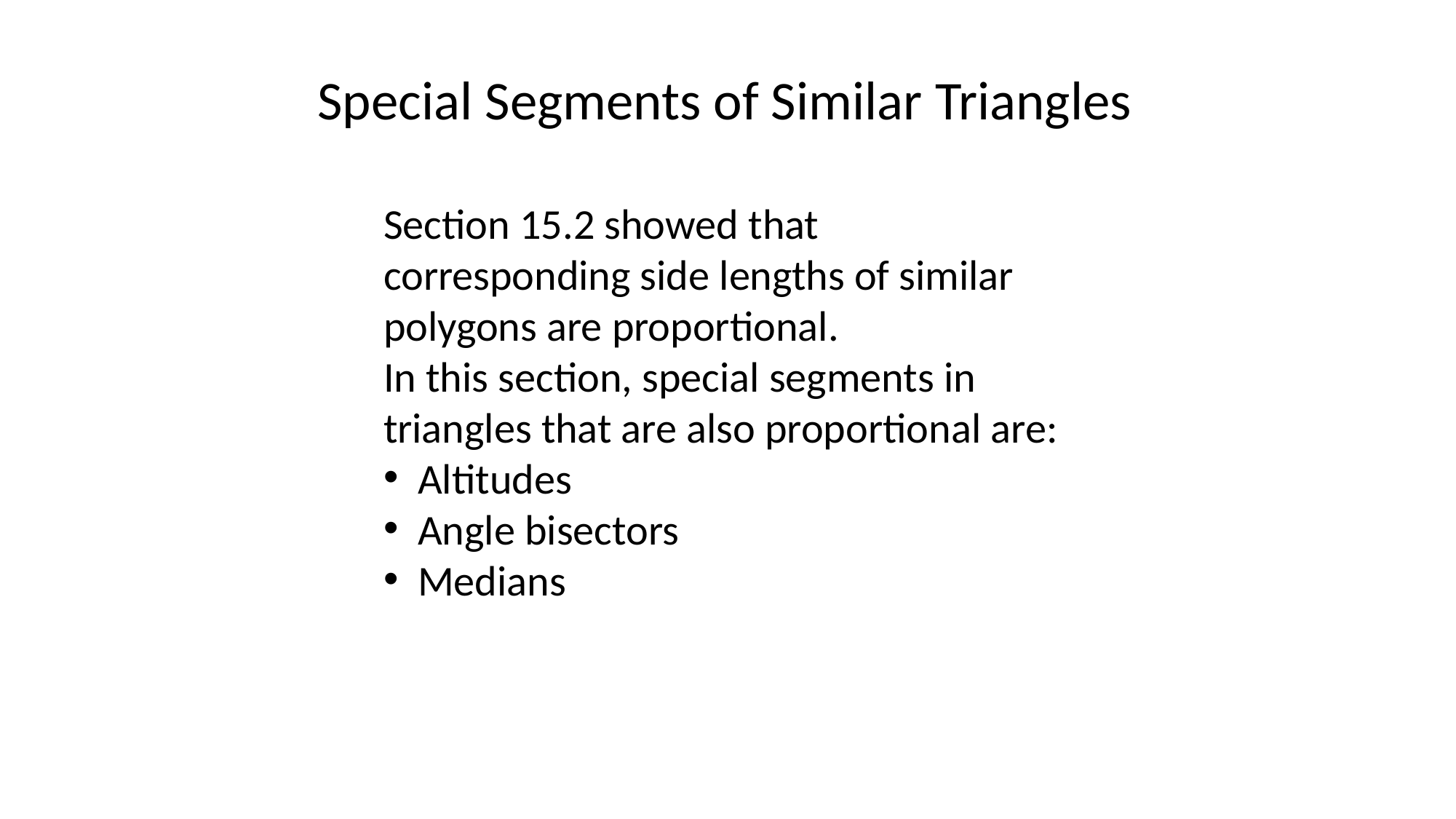

Special Segments of Similar Triangles
Section 15.2 showed that corresponding side lengths of similar polygons are proportional.
In this section, special segments in triangles that are also proportional are:
Altitudes
Angle bisectors
Medians